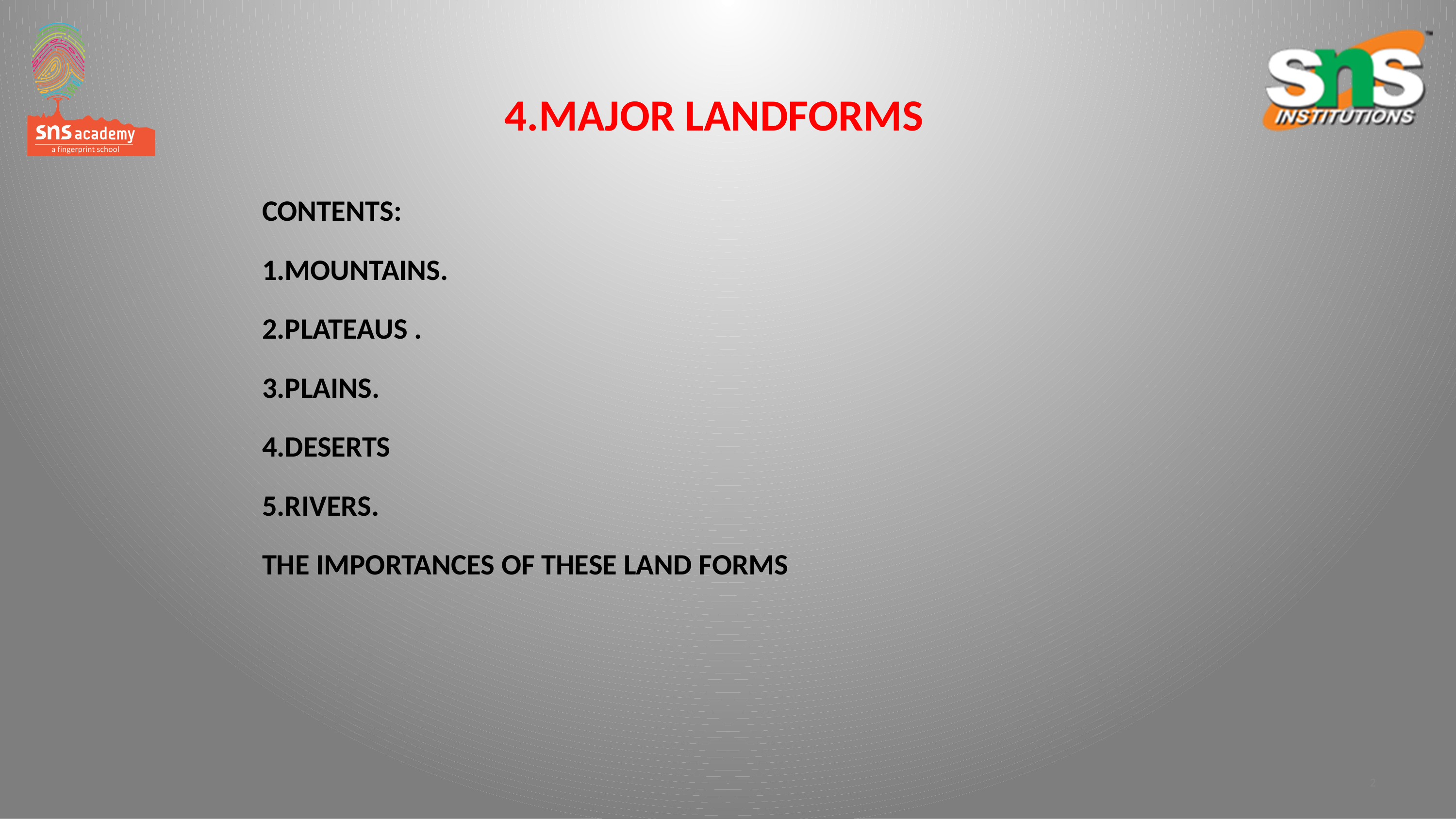

4.MAJOR LANDFORMS
# CONTENTS: 1.MOUNTAINS. 2.PLATEAUS . 3.PLAINS. 4.DESERTS 5.RIVERS. THE IMPORTANCES OF THESE LAND FORMS
2